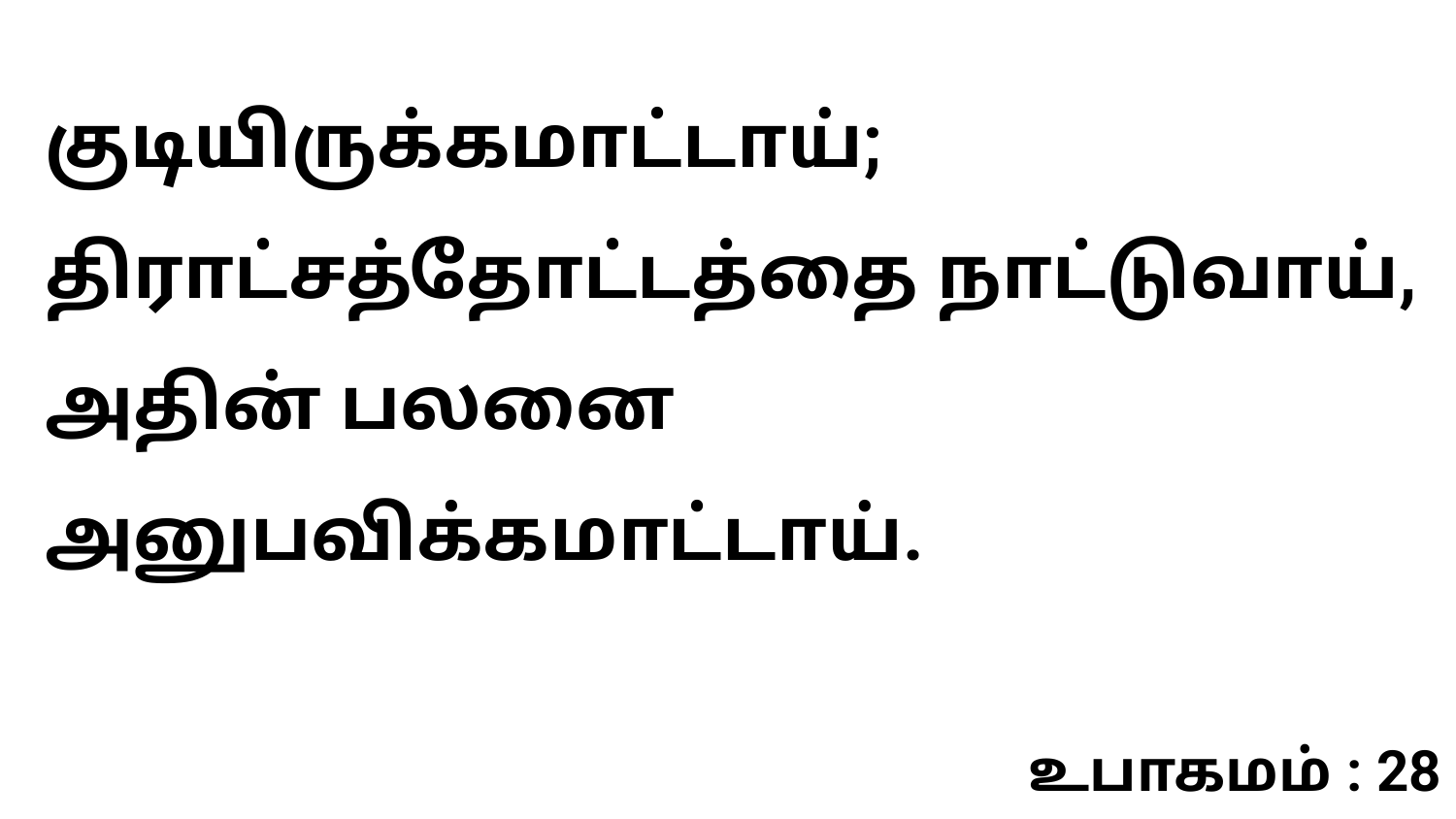

குடியிருக்கமாட்டாய்; திராட்சத்தோட்டத்தை நாட்டுவாய், அதின் பலனை அனுபவிக்கமாட்டாய்.
உபாகமம் : 28